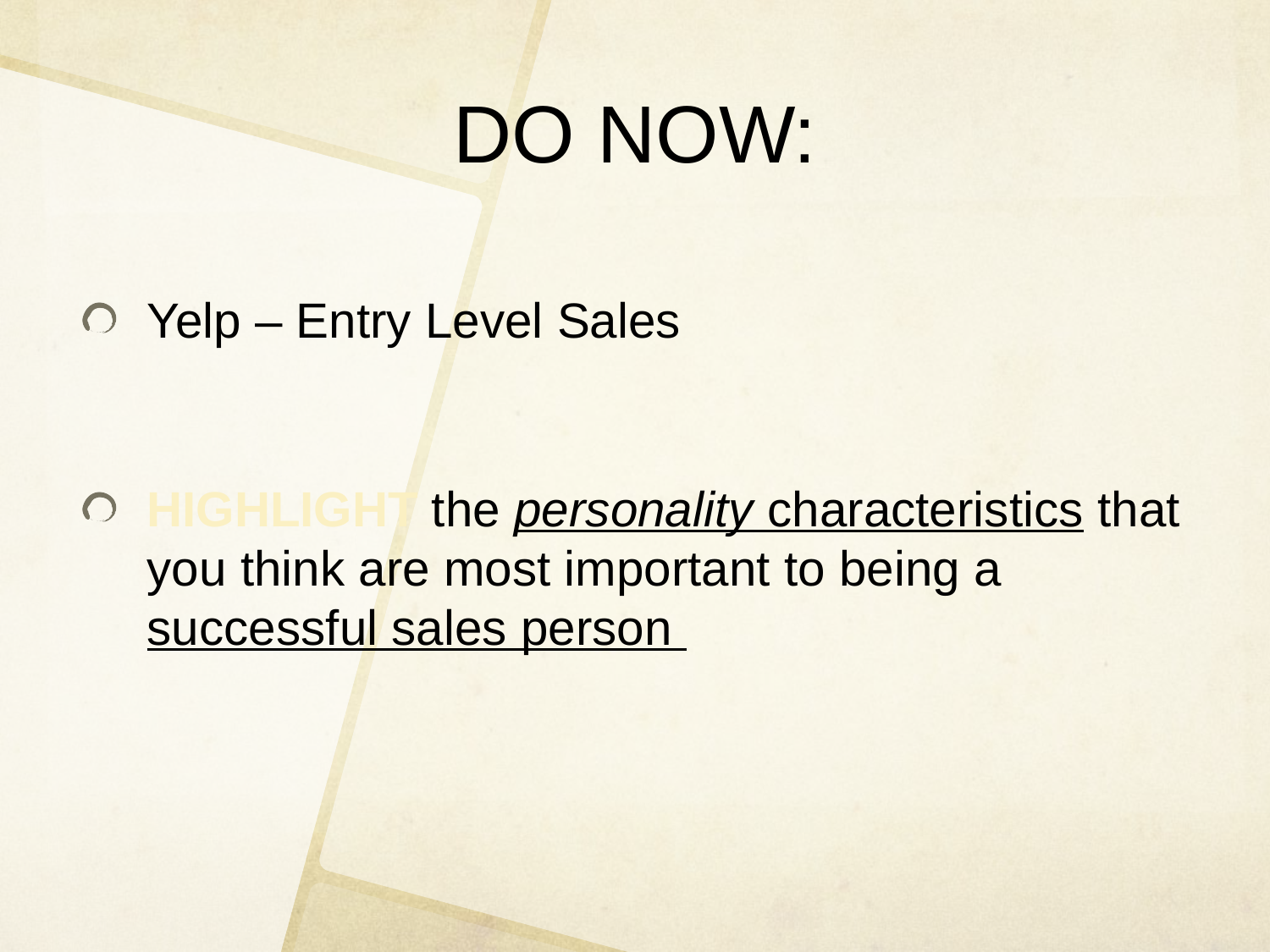

# DO NOW:
Yelp – Entry Level Sales

HIGHLIGHT the personality characteristics that you think are most important to being a successful sales person